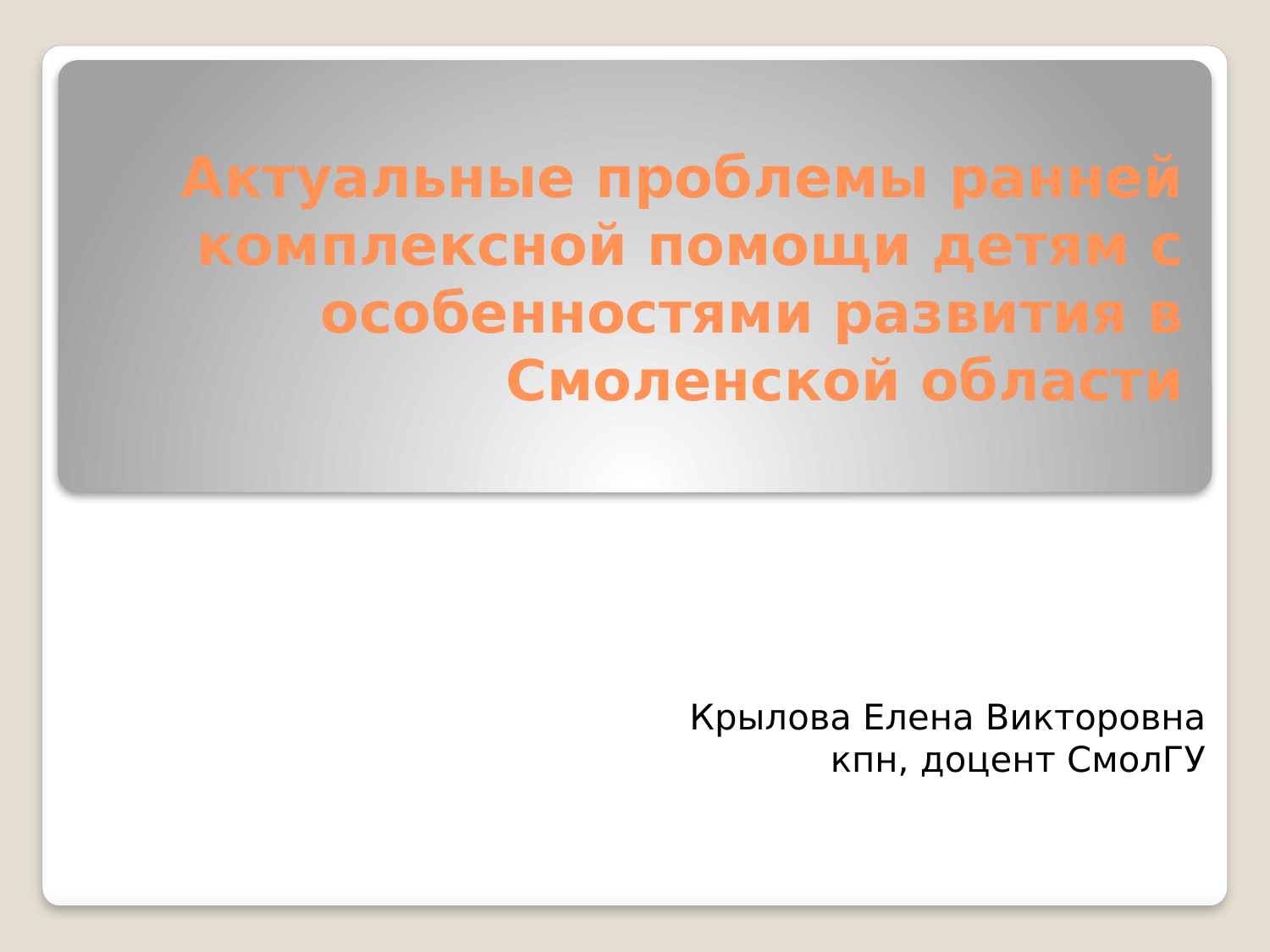

# Актуальные проблемы ранней комплексной помощи детям с особенностями развития в Смоленской области
Крылова Елена Викторовна
кпн, доцент СмолГУ